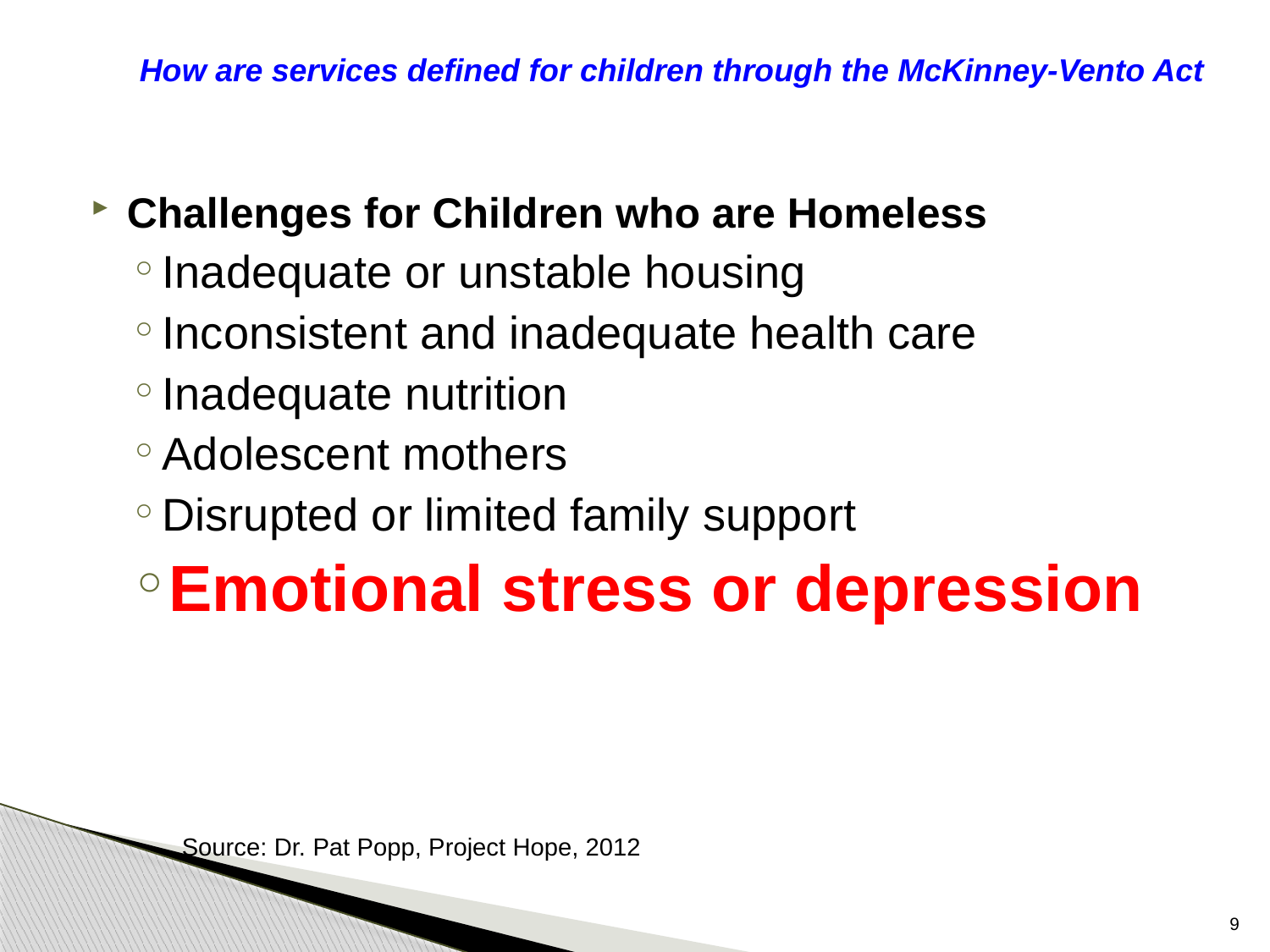

# How are services defined for children through the McKinney-Vento Act
Challenges for Children who are Homeless
Inadequate or unstable housing
Inconsistent and inadequate health care
Inadequate nutrition
Adolescent mothers
Disrupted or limited family support
Emotional stress or depression

Source: Dr. Pat Popp, Project Hope, 2012
9